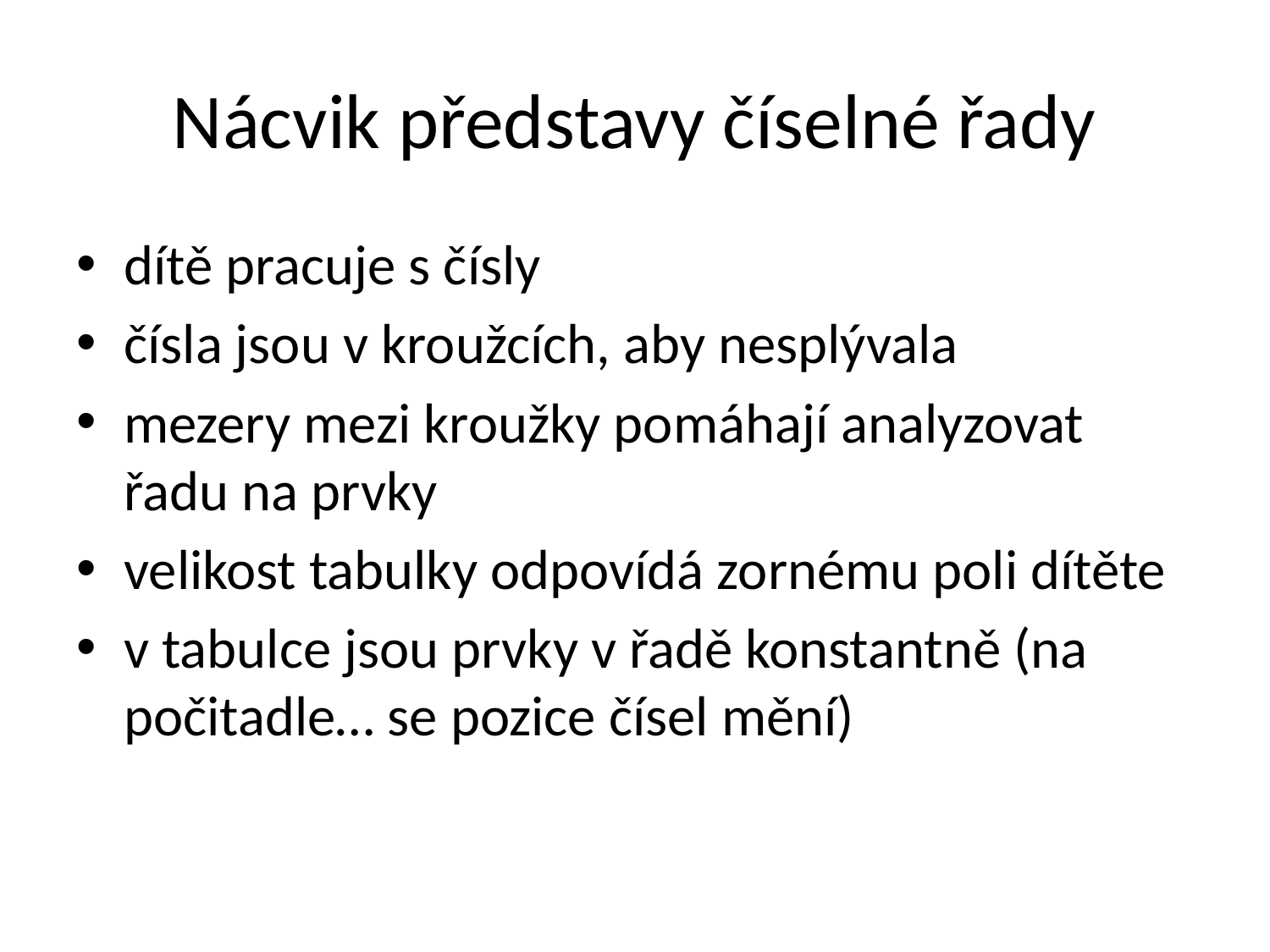

# Nácvik představy číselné řady
dítě pracuje s čísly
čísla jsou v kroužcích, aby nesplývala
mezery mezi kroužky pomáhají analyzovat řadu na prvky
velikost tabulky odpovídá zornému poli dítěte
v tabulce jsou prvky v řadě konstantně (na počitadle… se pozice čísel mění)